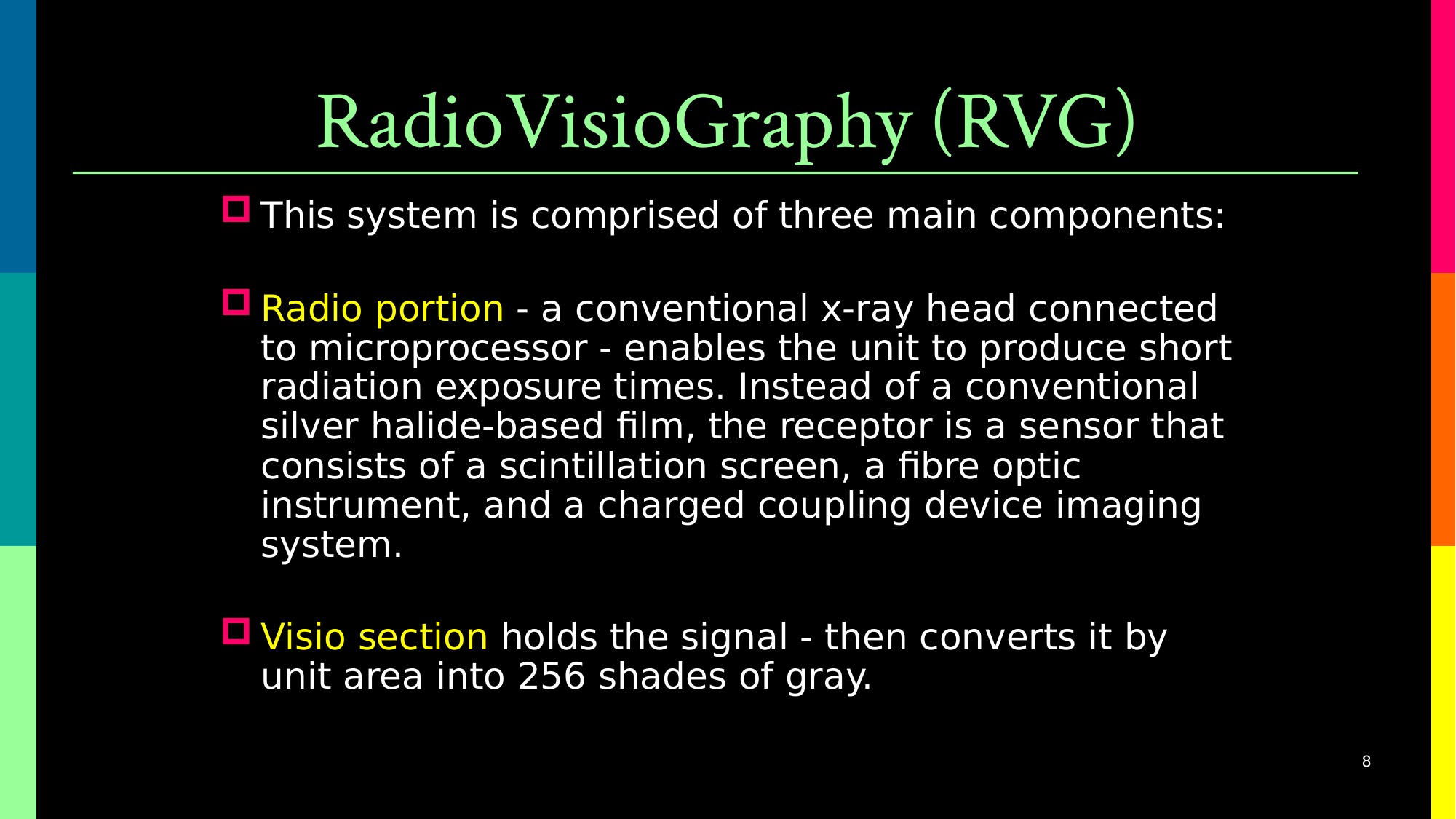

# RadioVisioGraphy (RVG)
This system is comprised of three main components:

Radio portion - a conventional x-ray head connected to microprocessor - enables the unit to produce short radiation exposure times. Instead of a conventional silver halide-based film, the receptor is a sensor that consists of a scintillation screen, a fibre optic instrument, and a charged coupling device imaging system.

Visio section holds the signal - then converts it by unit area into 256 shades of gray.
8